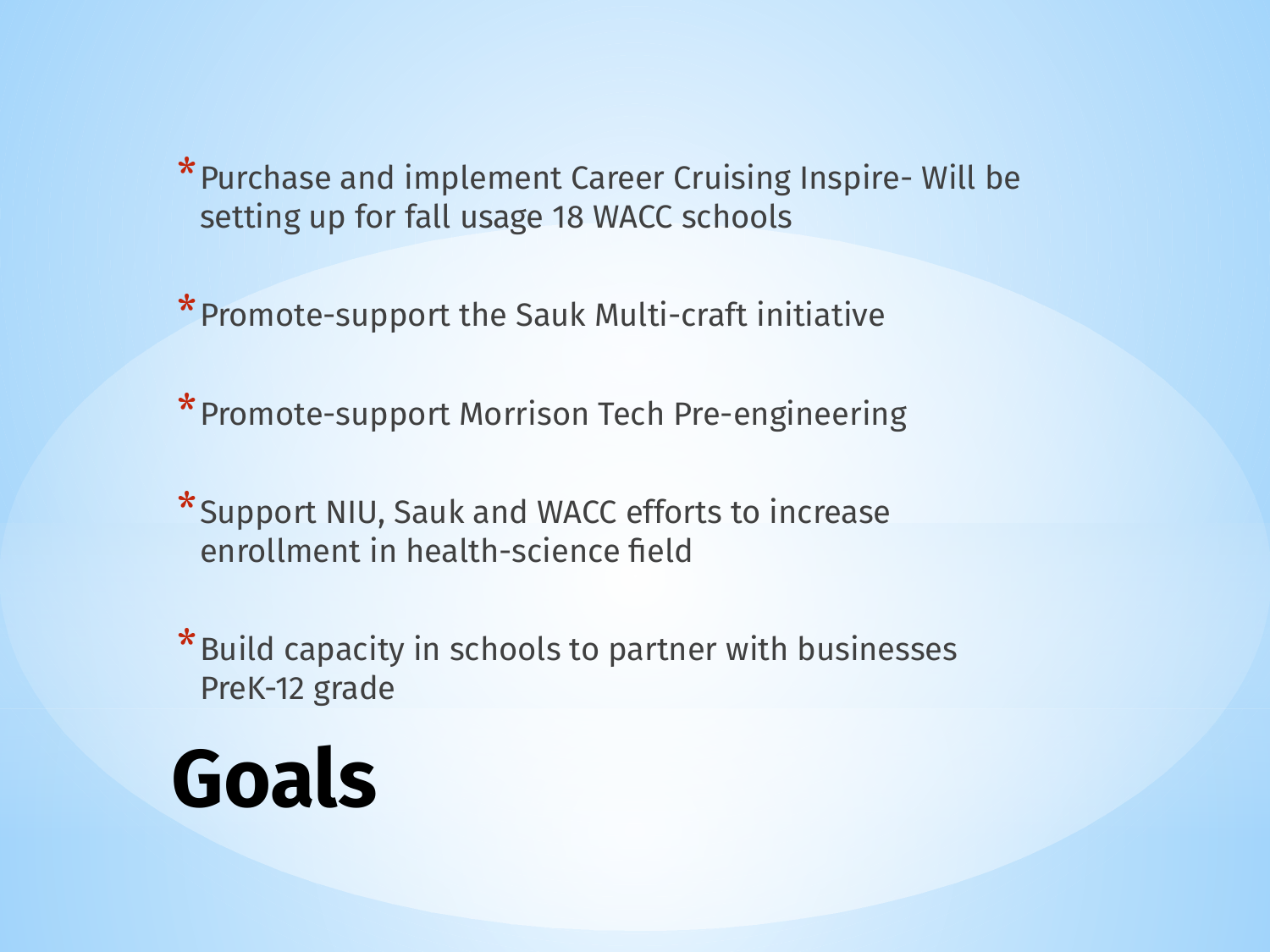

Purchase and implement Career Cruising Inspire- Will be setting up for fall usage 18 WACC schools

Promote-support the Sauk Multi-craft initiative

Promote-support Morrison Tech Pre-engineering

Support NIU, Sauk and WACC efforts to increase enrollment in health-science field

Build capacity in schools to partner with businesses PreK-12 grade
# Goals